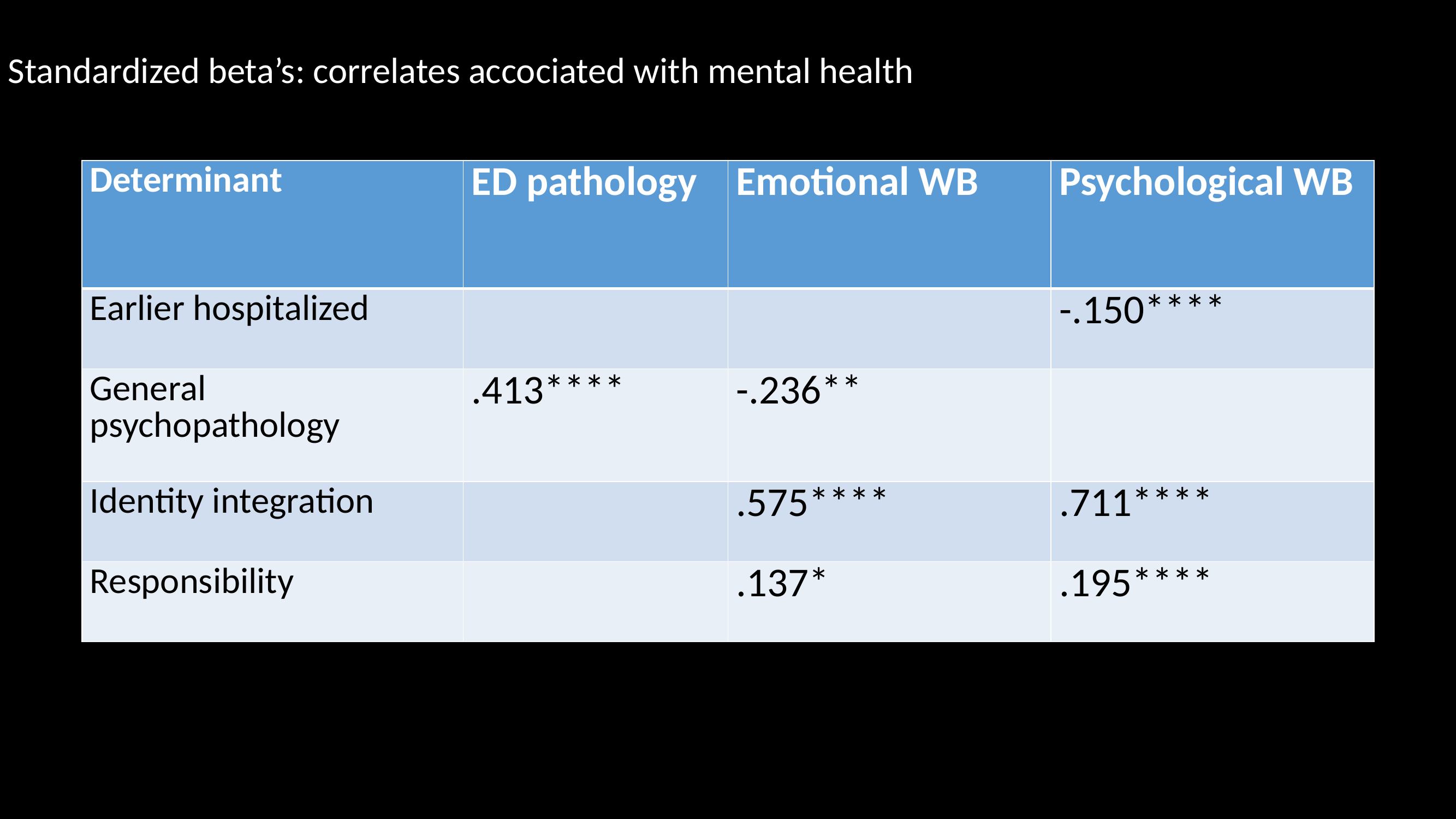

Standardized beta’s: correlates accociated with mental health
| Determinant | ED pathology | Emotional WB | Psychological WB |
| --- | --- | --- | --- |
| Earlier hospitalized |  |  | -.150\*\*\*\* |
| General psychopathology | .413\*\*\*\* | -.236\*\* |  |
| Identity integration |  | .575\*\*\*\* | .711\*\*\*\* |
| Responsibility |  | .137\* | .195\*\*\*\* |